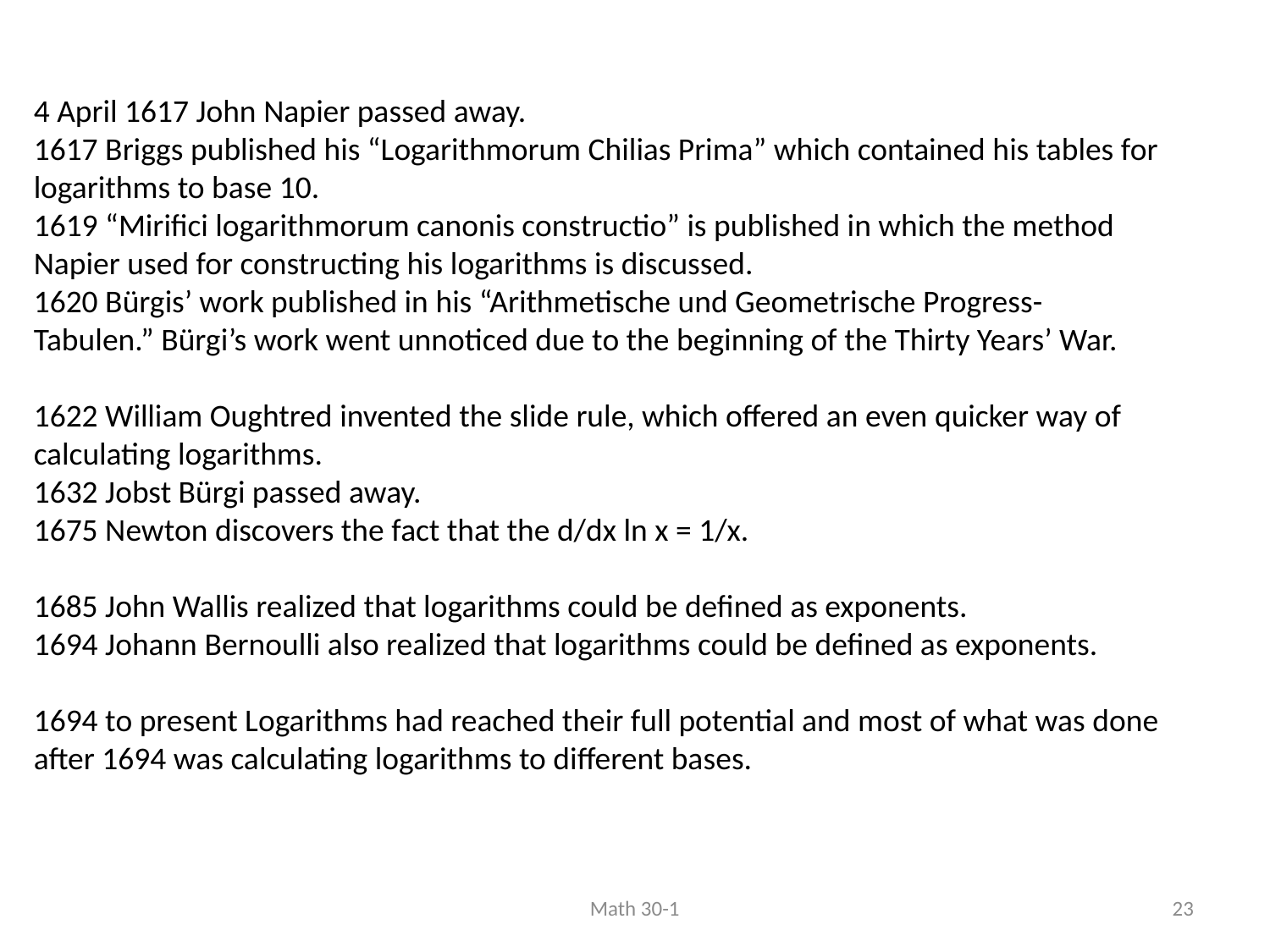

4 April 1617 John Napier passed away.
1617 Briggs published his “Logarithmorum Chilias Prima” which contained his tables for logarithms to base 10.
1619 “Mirifici logarithmorum canonis constructio” is published in which the method Napier used for constructing his logarithms is discussed.
1620 Bürgis’ work published in his “Arithmetische und Geometrische Progress-
Tabulen.” Bürgi’s work went unnoticed due to the beginning of the Thirty Years’ War.

1622 William Oughtred invented the slide rule, which offered an even quicker way of calculating logarithms.
1632 Jobst Bürgi passed away.
1675 Newton discovers the fact that the d/dx ln x = 1/x.

1685 John Wallis realized that logarithms could be defined as exponents.
1694 Johann Bernoulli also realized that logarithms could be defined as exponents.

1694 to present Logarithms had reached their full potential and most of what was done after 1694 was calculating logarithms to different bases.

Math 30-1
23